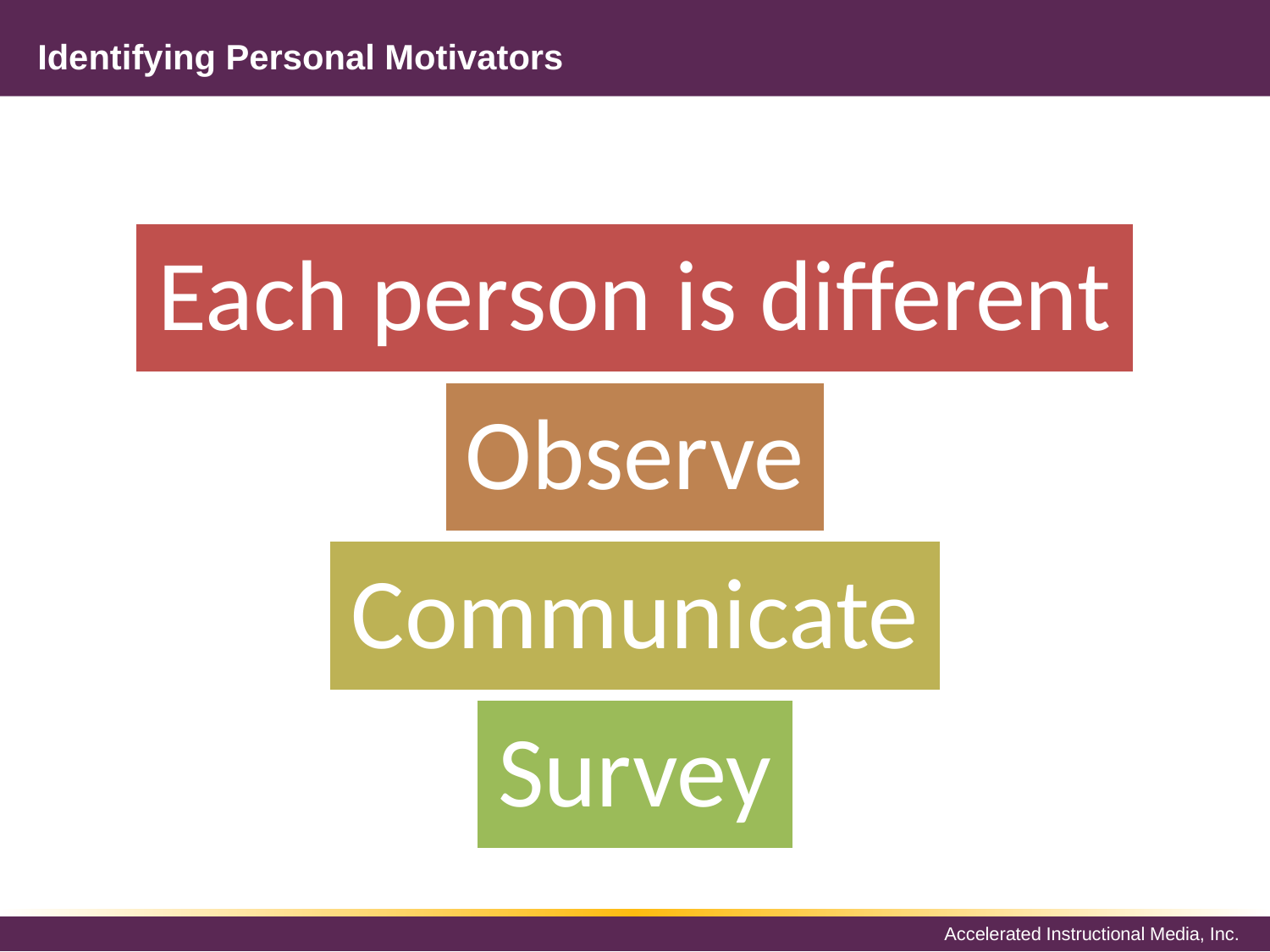

# Identifying Personal Motivators

Each person is different
Observe
Communicate
Survey